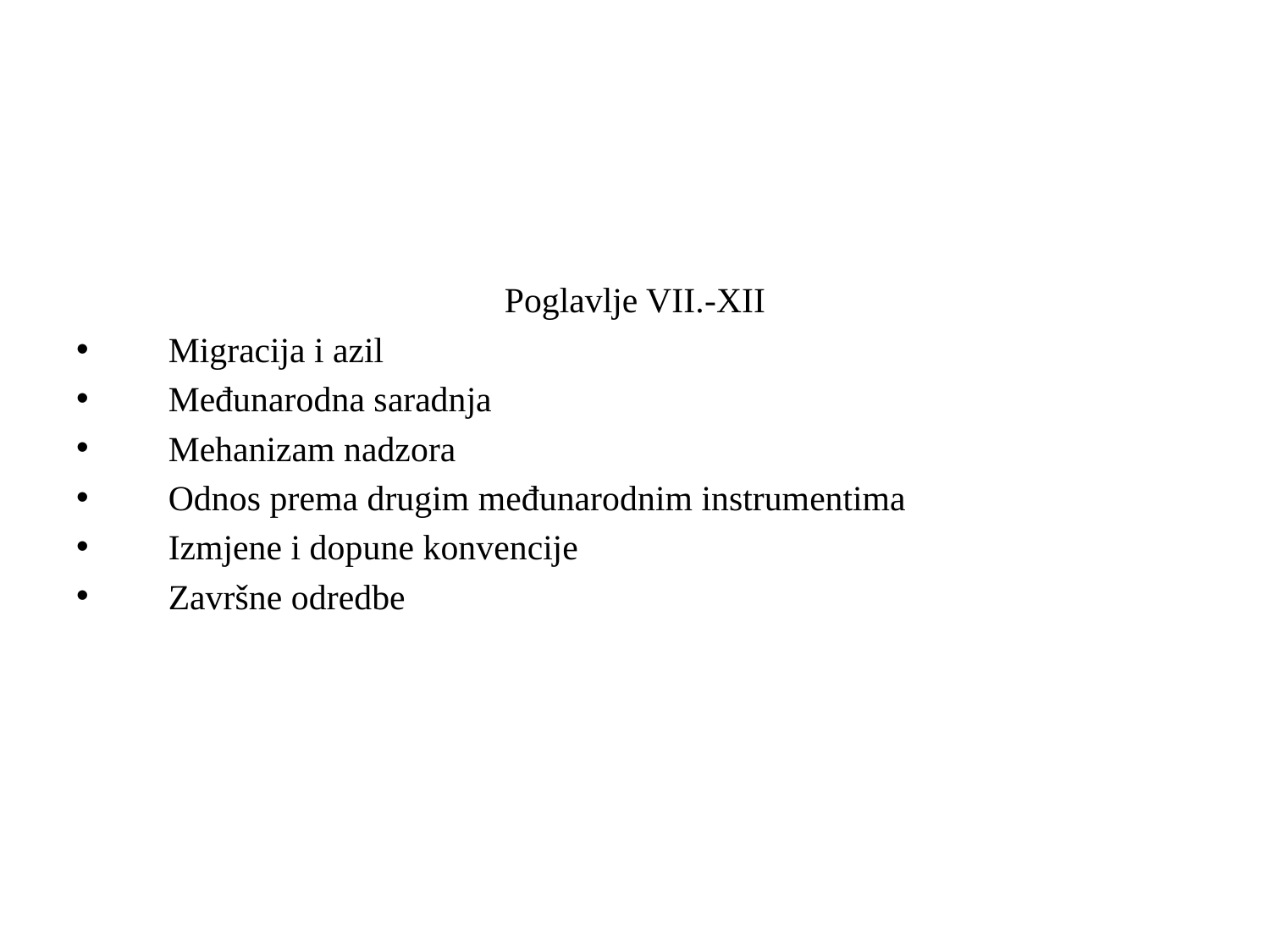

Poglavlje VII.-XII
     Migracija i azil
     Međunarodna saradnja
     Mehanizam nadzora
     Odnos prema drugim međunarodnim instrumentima
     Izmjene i dopune konvencije
     Završne odredbe